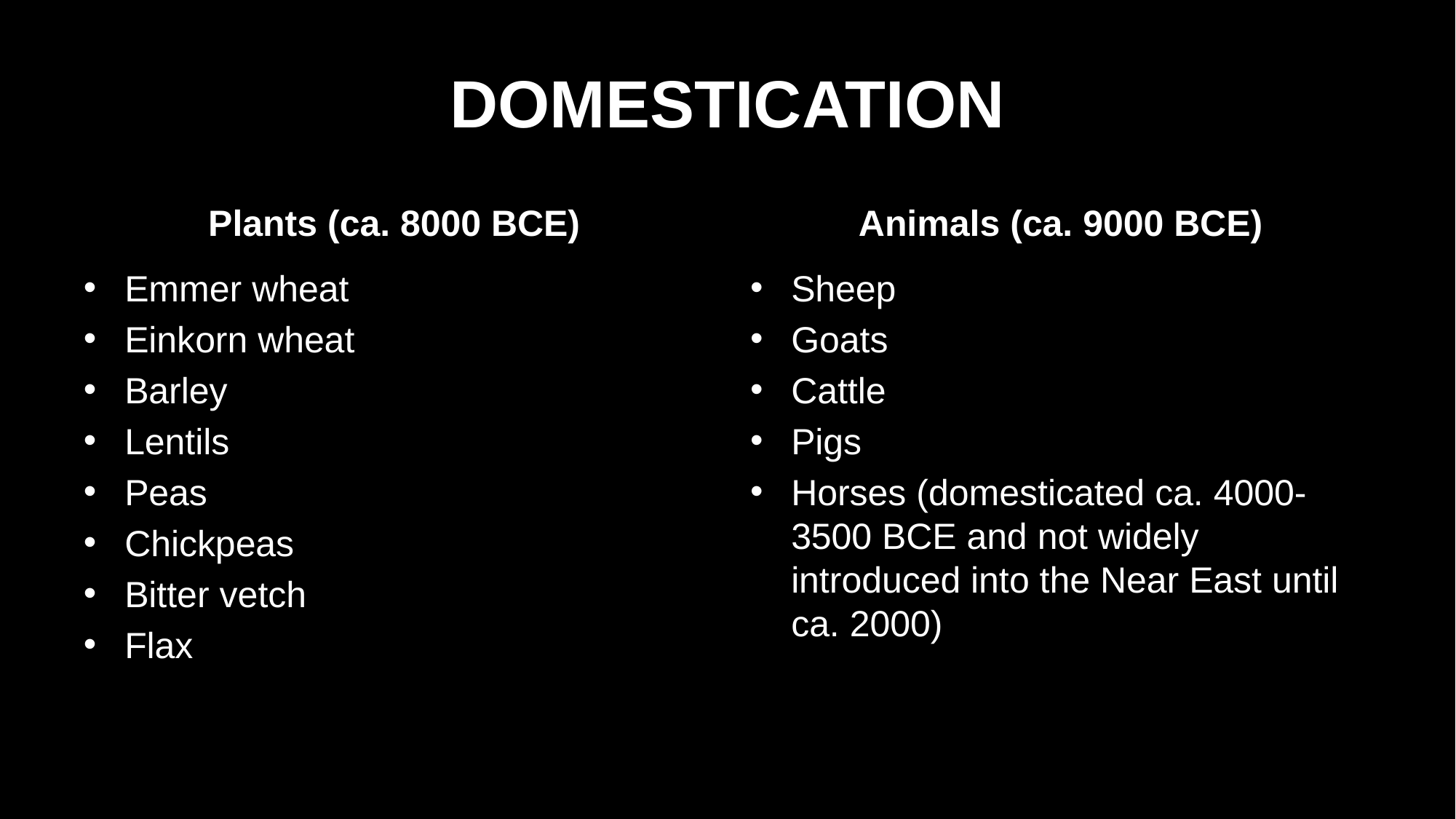

# Domestication
Plants (ca. 8000 BCE)
Animals (ca. 9000 BCE)
Emmer wheat
Einkorn wheat
Barley
Lentils
Peas
Chickpeas
Bitter vetch
Flax
Sheep
Goats
Cattle
Pigs
Horses (domesticated ca. 4000-3500 BCE and not widely introduced into the Near East until ca. 2000)